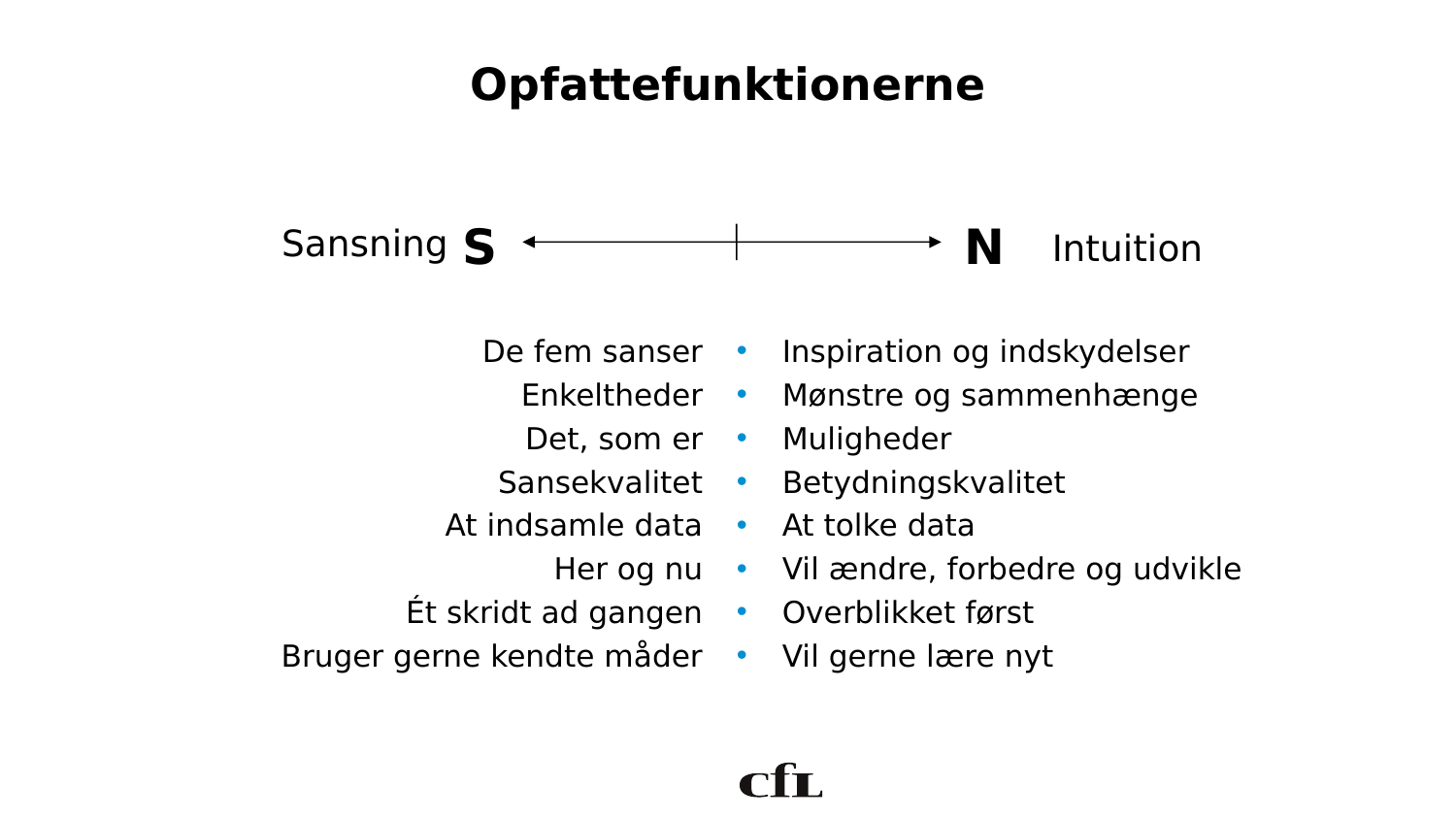

# Opfattefunktionerne

S
N
Sansning
       Intuition

De fem sanser
Enkeltheder
Det, som er
Sansekvalitet
At indsamle data
Her og nu
Ét skridt ad gangen
Bruger gerne kendte måder

Inspiration og indskydelser
Mønstre og sammenhænge
Muligheder
Betydningskvalitet
At tolke data
Vil ændre, forbedre og udvikle
Overblikket først
Vil gerne lære nyt